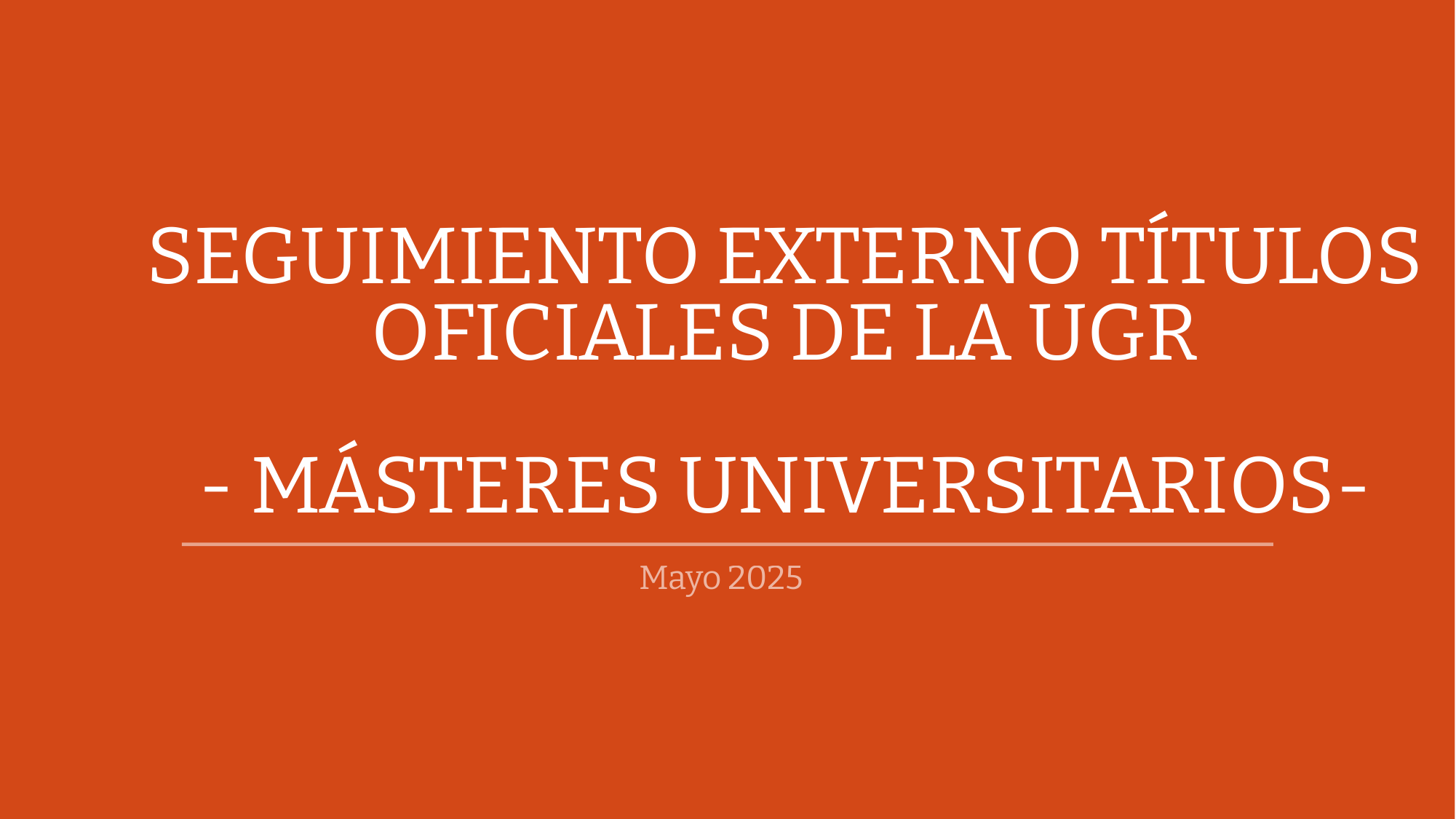

# Seguimiento externo títulos oficiales de la ugr - másteres universitarios-
Mayo 2025